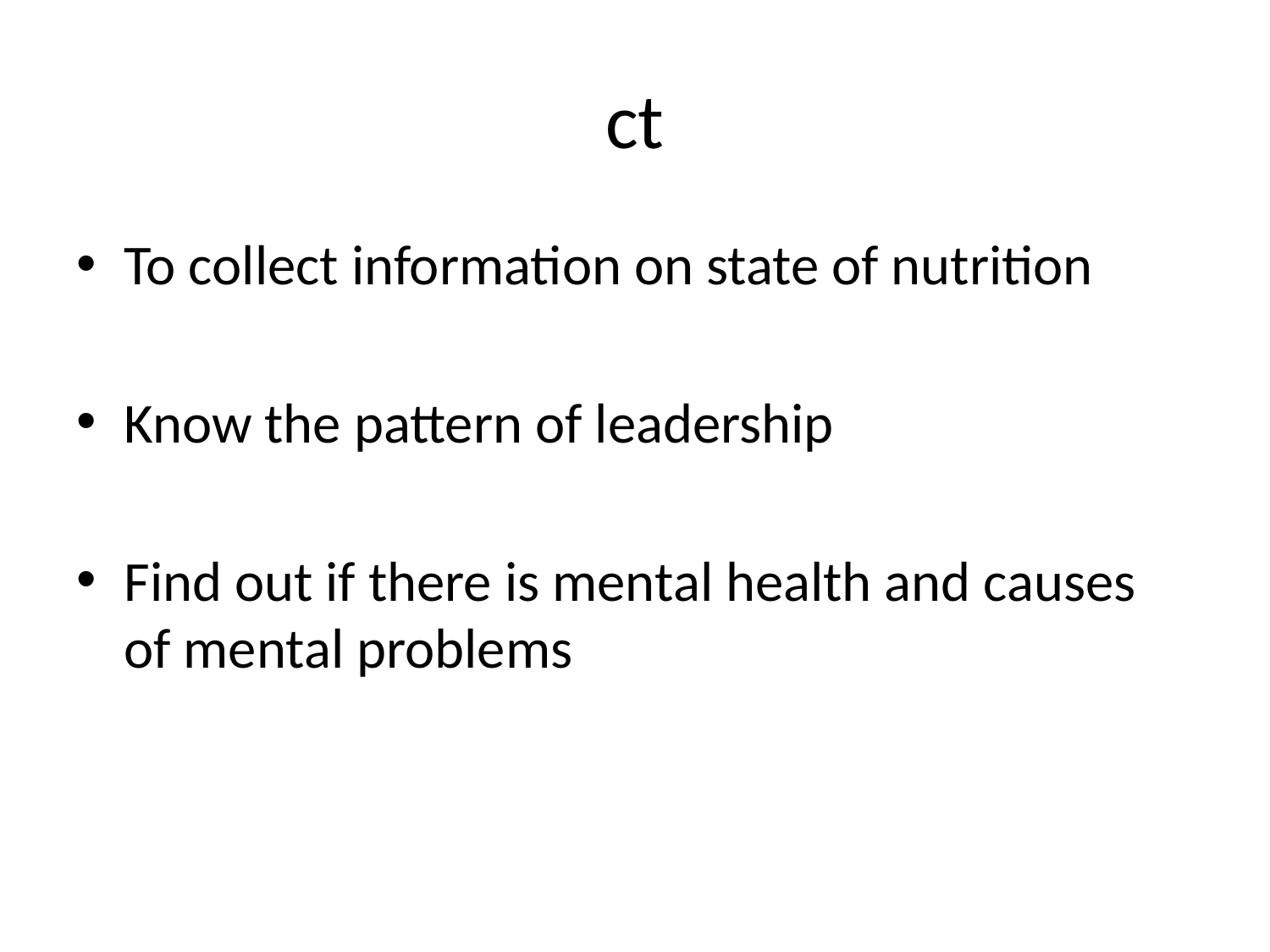

# ct
To collect information on state of nutrition

Know the pattern of leadership

Find out if there is mental health and causes of mental problems